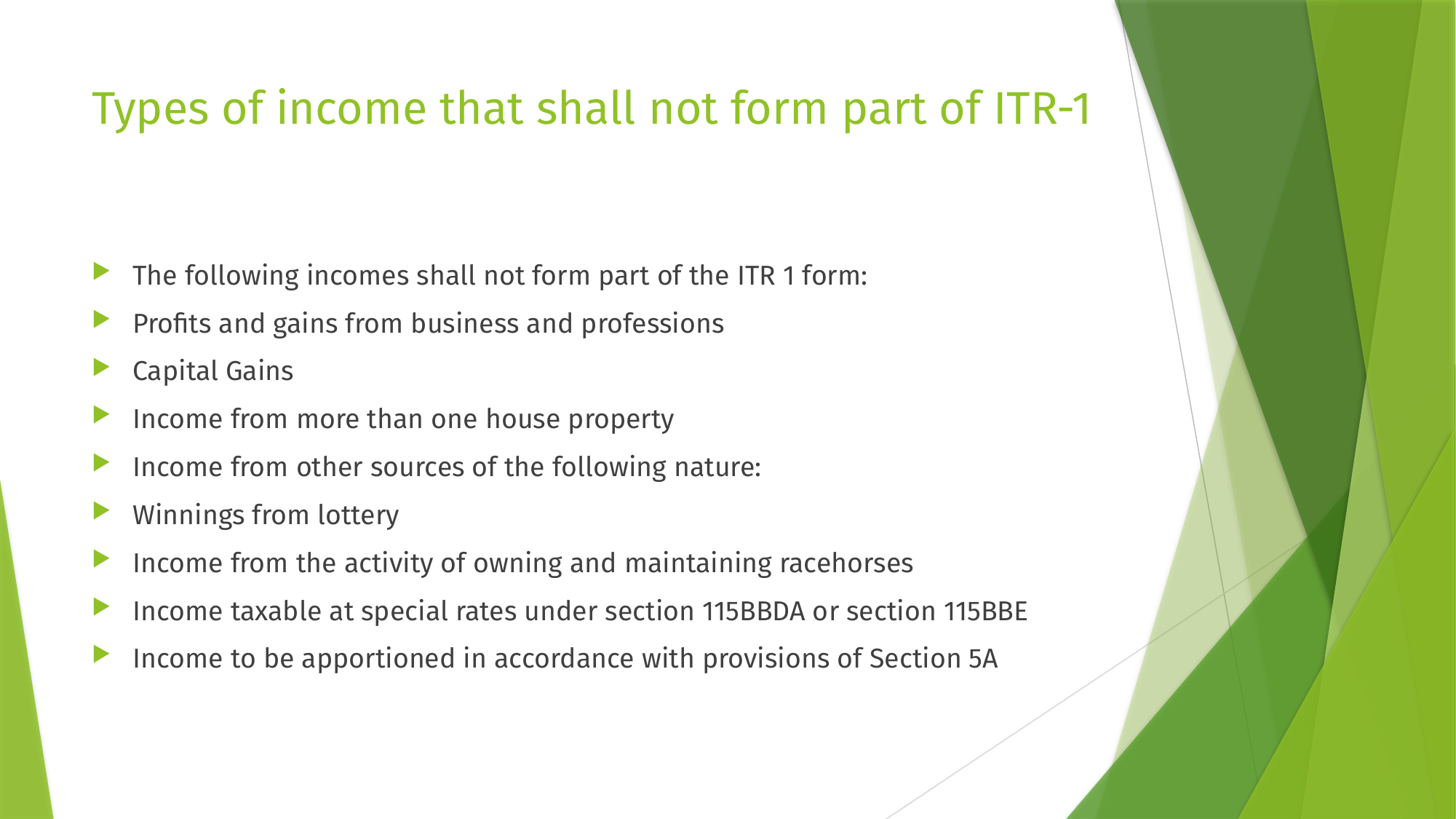

# Types of income that shall not form part of ITR-1
The following incomes shall not form part of the ITR 1 form:
Profits and gains from business and professions
Capital Gains
Income from more than one house property
Income from other sources of the following nature:
Winnings from lottery
Income from the activity of owning and maintaining racehorses
Income taxable at special rates under section 115BBDA or section 115BBE
Income to be apportioned in accordance with provisions of Section 5A